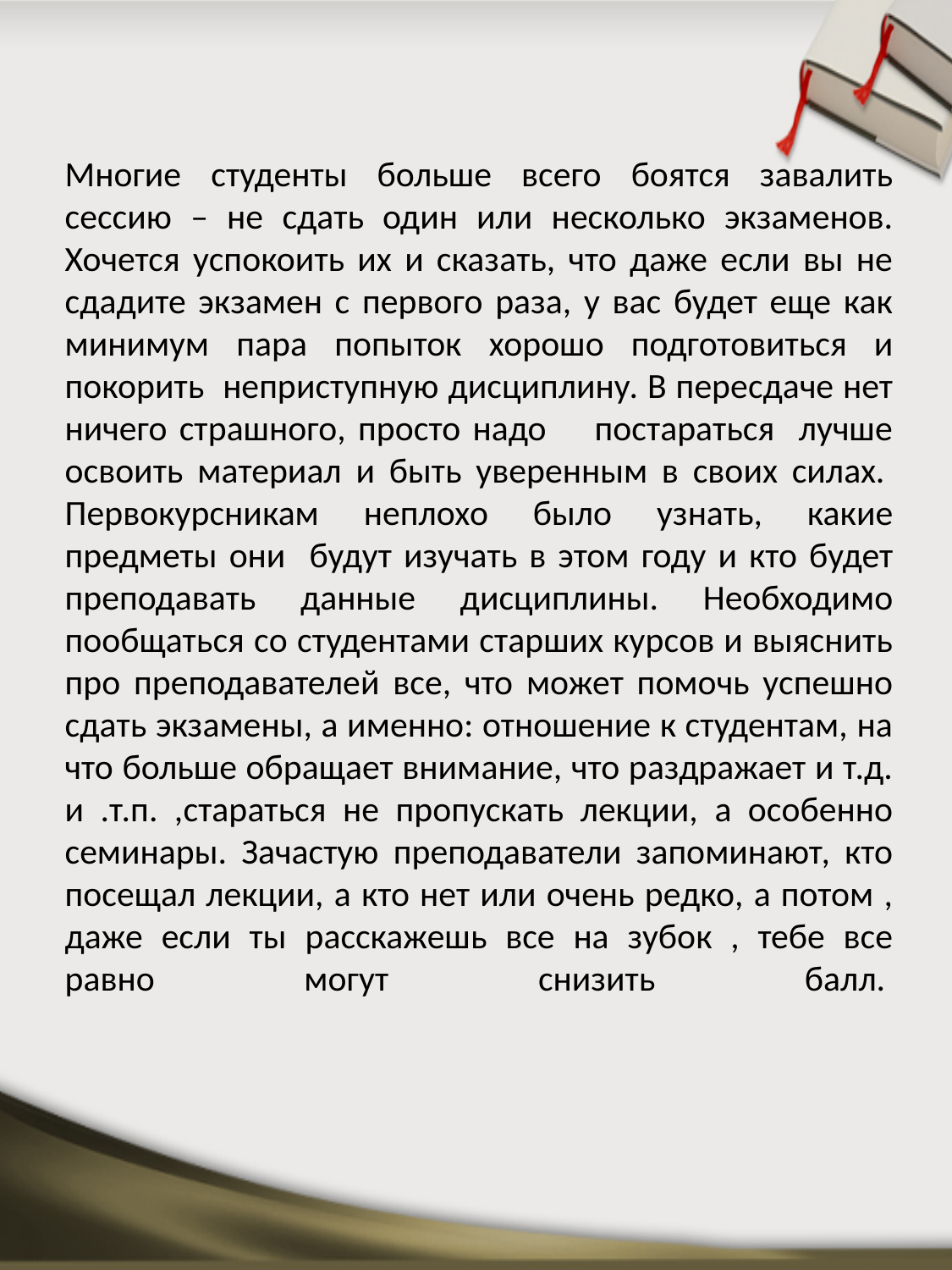

Многие студенты больше всего боятся завалить сессию – не сдать один или несколько экзаменов. Хочется успокоить их и сказать, что даже если вы не сдадите экзамен с первого раза, у вас будет еще как минимум пара попыток хорошо подготовиться и покорить  неприступную дисциплину. В пересдаче нет ничего страшного, просто надо    постараться  лучше освоить материал и быть уверенным в своих силах. 
Первокурсникам неплохо было узнать, какие предметы они  будут изучать в этом году и кто будет преподавать данные дисциплины. Необходимо пообщаться со студентами старших курсов и выяснить про преподавателей все, что может помочь успешно сдать экзамены, а именно: отношение к студентам, на что больше обращает внимание, что раздражает и т.д. и .т.п. ,стараться не пропускать лекции, а особенно семинары. Зачастую преподаватели запоминают, кто посещал лекции, а кто нет или очень редко, а потом , даже если ты расскажешь все на зубок , тебе все равно могут снизить балл.